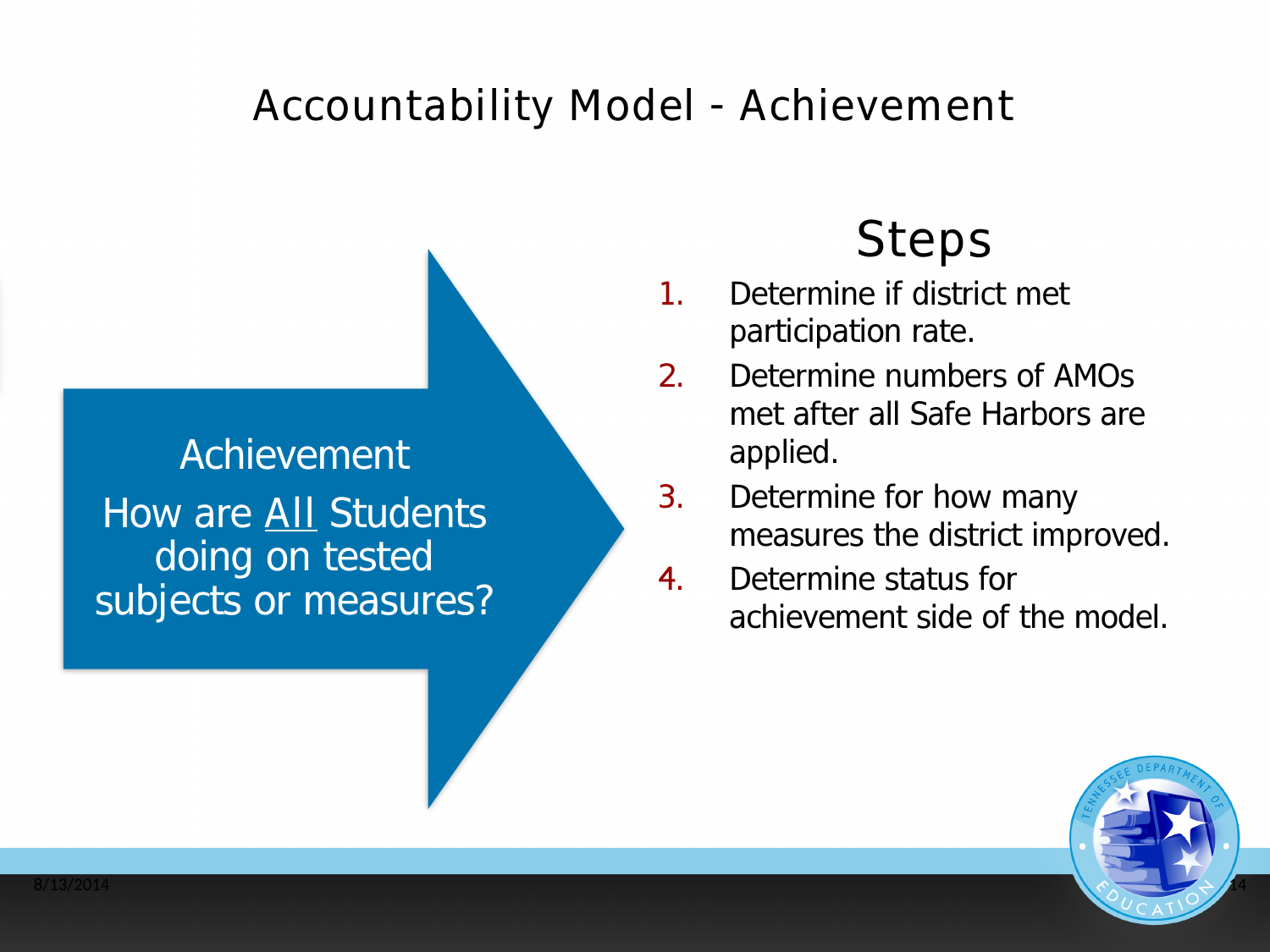

# Accountability Model - Achievement
Steps
Determine if district met participation rate.
Determine numbers of AMOs met after all Safe Harbors are applied.
Determine for how many measures the district improved.
Determine status for achievement side of the model.
Achievement
How are All Students doing on tested subjects or measures?
8/13/2014
14